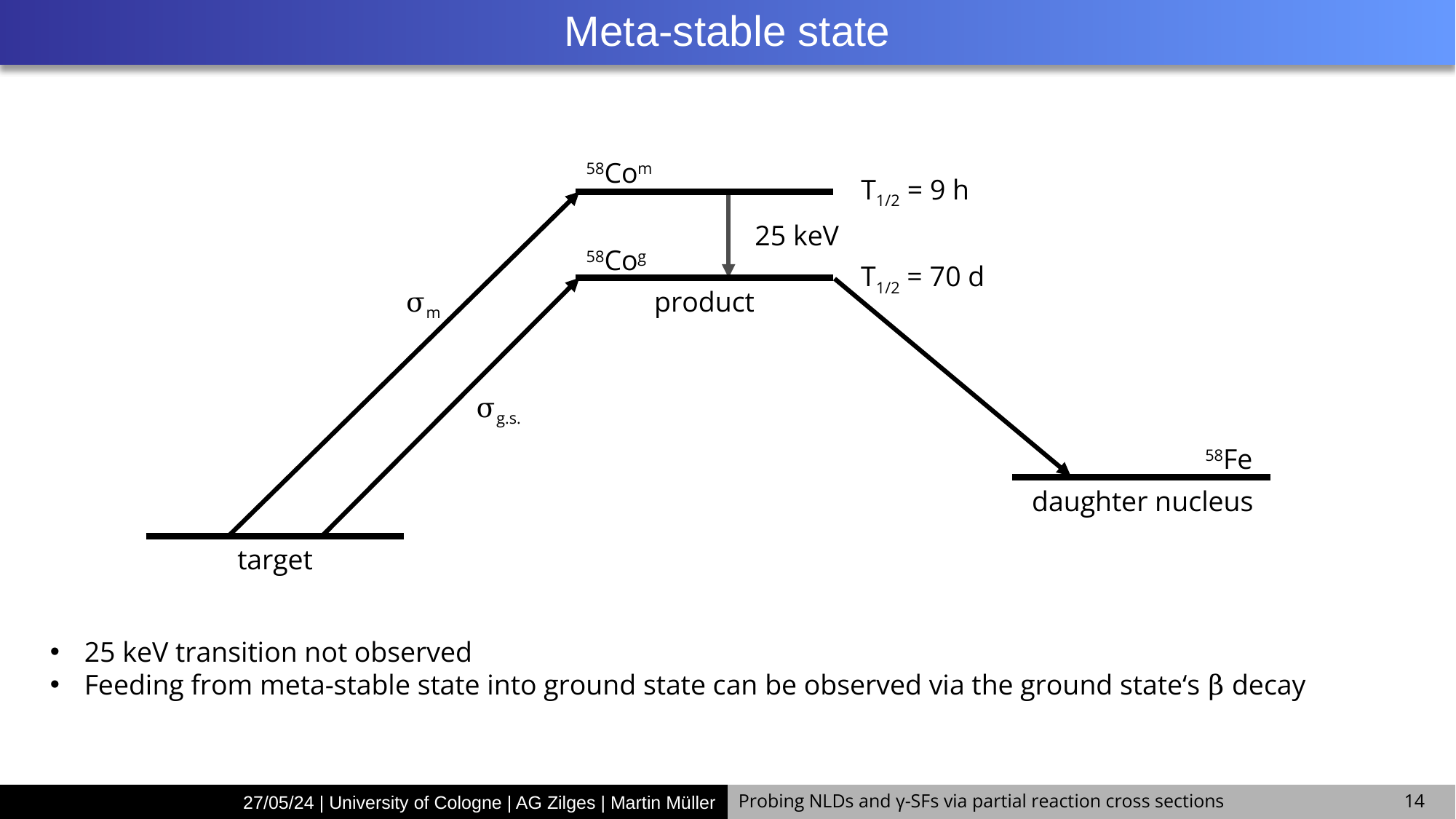

# Meta-stable state
58Com
T1/2 = 9 h
25 keV
58Cog
T1/2 = 70 d
σm
product
σg.s.
58Fe
daughter nucleus
target
25 keV transition not observed
Feeding from meta-stable state into ground state can be observed via the ground state‘s β decay
27/05/24 | University of Cologne | AG Zilges | Martin Müller
Probing NLDs and γ-SFs via partial reaction cross sections
14